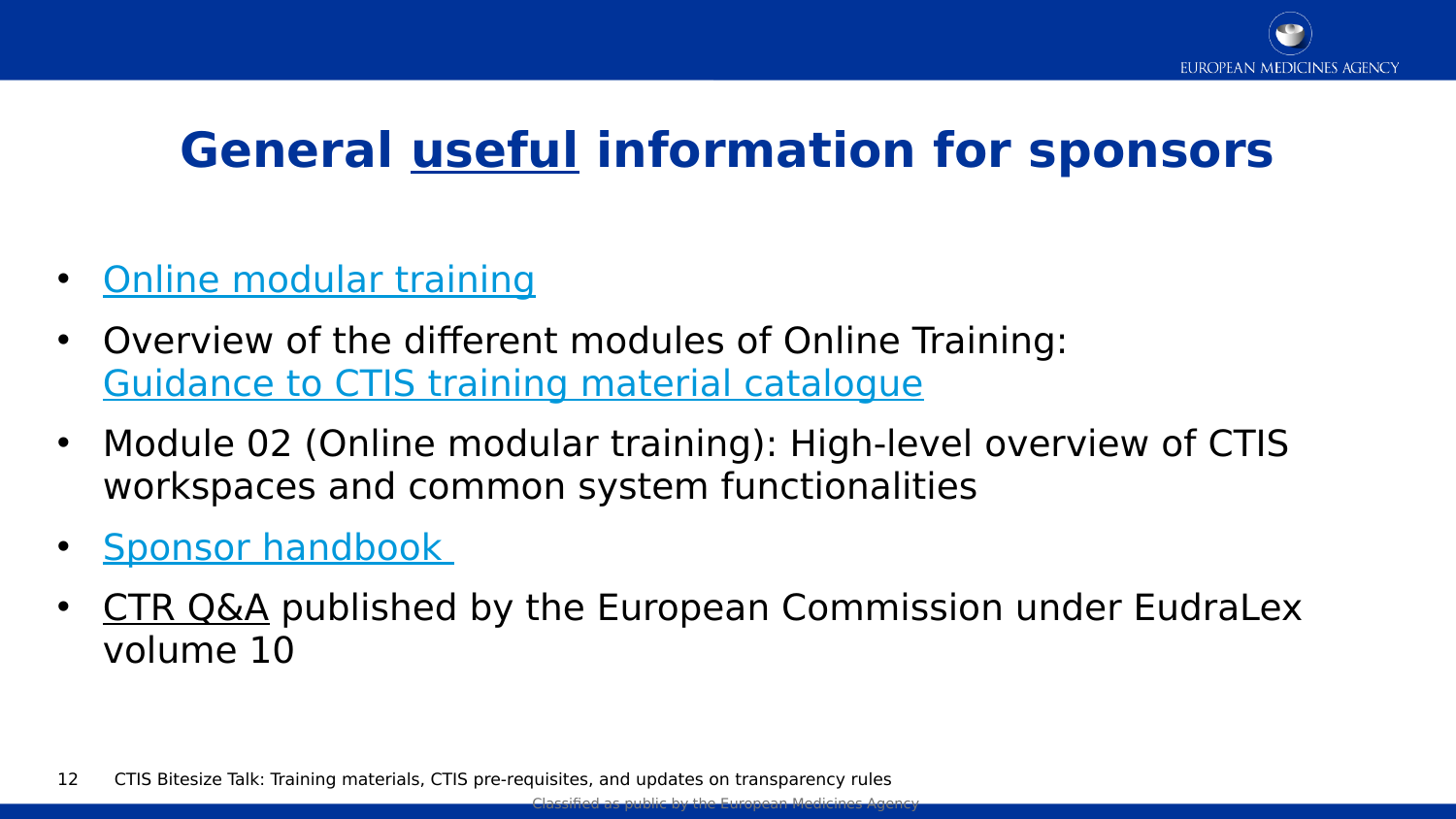

# General useful information for sponsors
Online modular training
Overview of the different modules of Online Training: Guidance to CTIS training material catalogue
Module 02 (Online modular training): High-level overview of CTIS workspaces and common system functionalities
Sponsor handbook
CTR Q&A published by the European Commission under EudraLex volume 10

12
CTIS Bitesize Talk: Training materials, CTIS pre-requisites, and updates on transparency rules